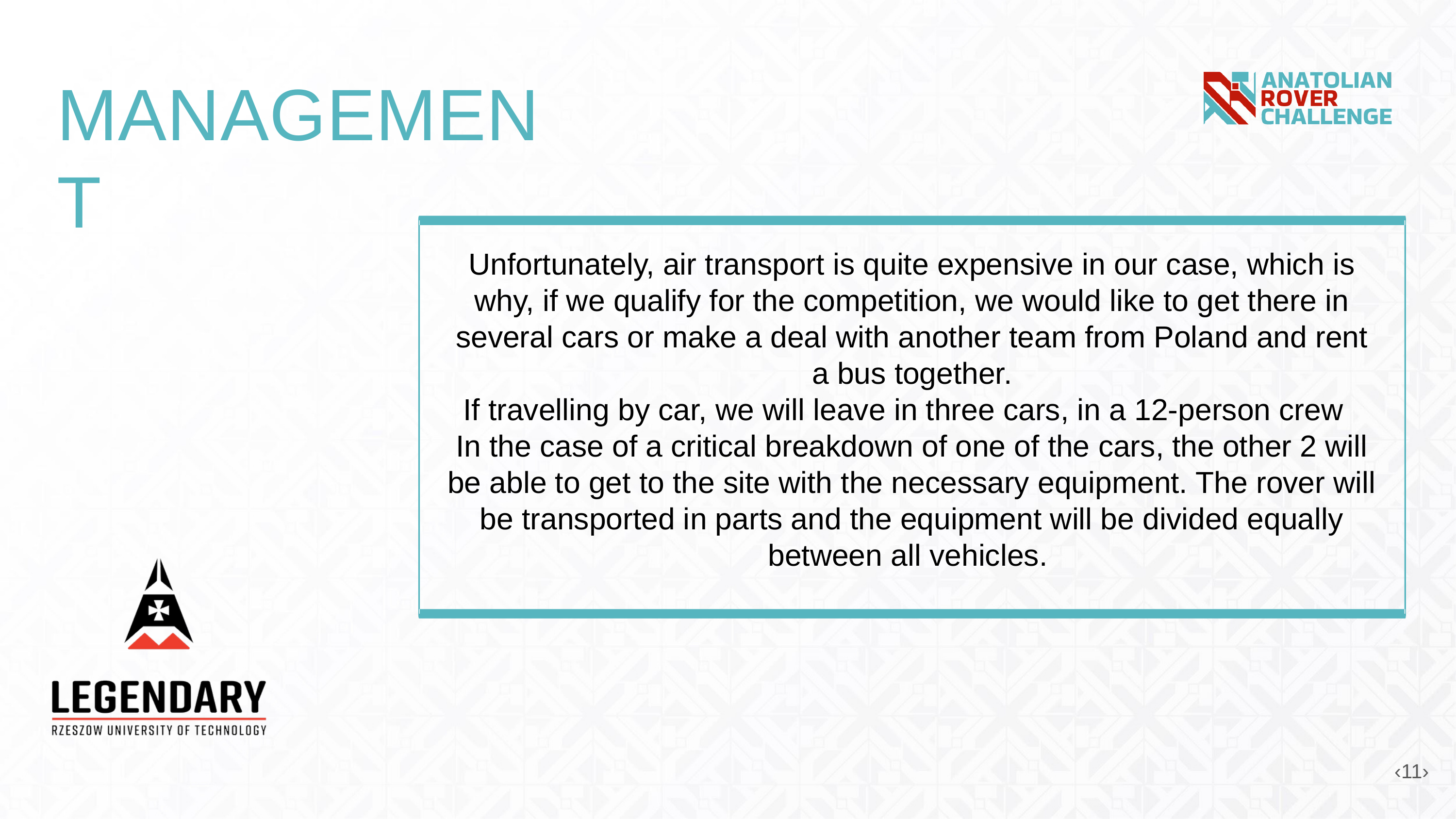

MANAGEMENT

Unfortunately, air transport is quite expensive in our case, which is why, if we qualify for the competition, we would like to get there in several cars or make a deal with another team from Poland and rent a bus together.
If travelling by car, we will leave in three cars, in a 12-person crew
In the case of a critical breakdown of one of the cars, the other 2 will be able to get to the site with the necessary equipment. The rover will be transported in parts and the equipment will be divided equally between all vehicles.

‹11›